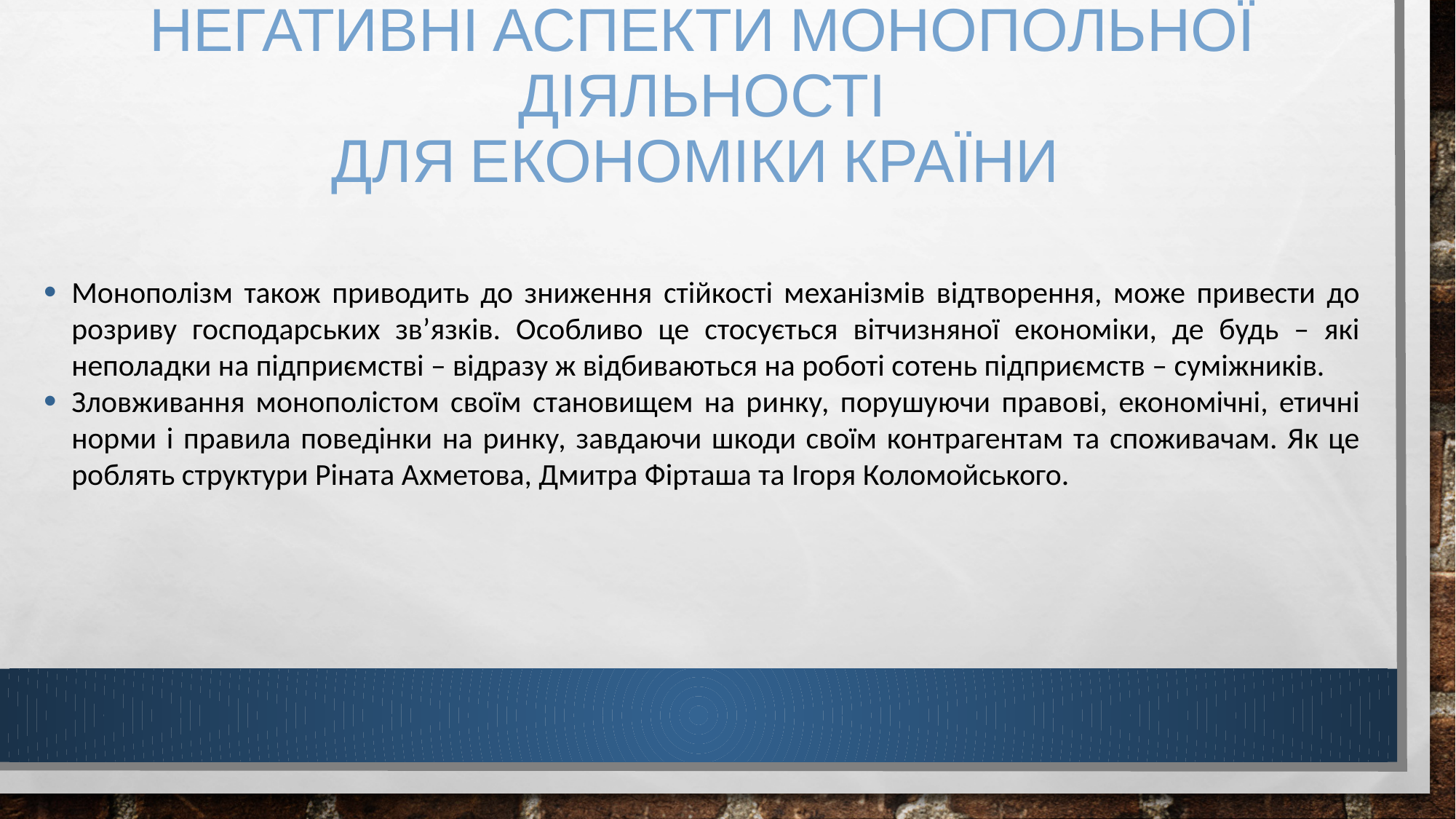

# негативні аспекти монопольної діяльності для економіки країни
Монополізм також приводить до зниження стійкості механізмів відтворення, може привести до розриву господарських зв’язків. Особливо це стосується вітчизняної економіки, де будь – які неполадки на підприємстві – відразу ж відбиваються на роботі сотень підприємств – суміжників.
Зловживання монополістом своїм становищем на ринку, порушуючи правові, економічні, етичні норми і правила поведінки на ринку, завдаючи шкоди своїм контрагентам та споживачам. Як це роблять структури Ріната Ахметова, Дмитра Фірташа та Ігоря Коломойського.